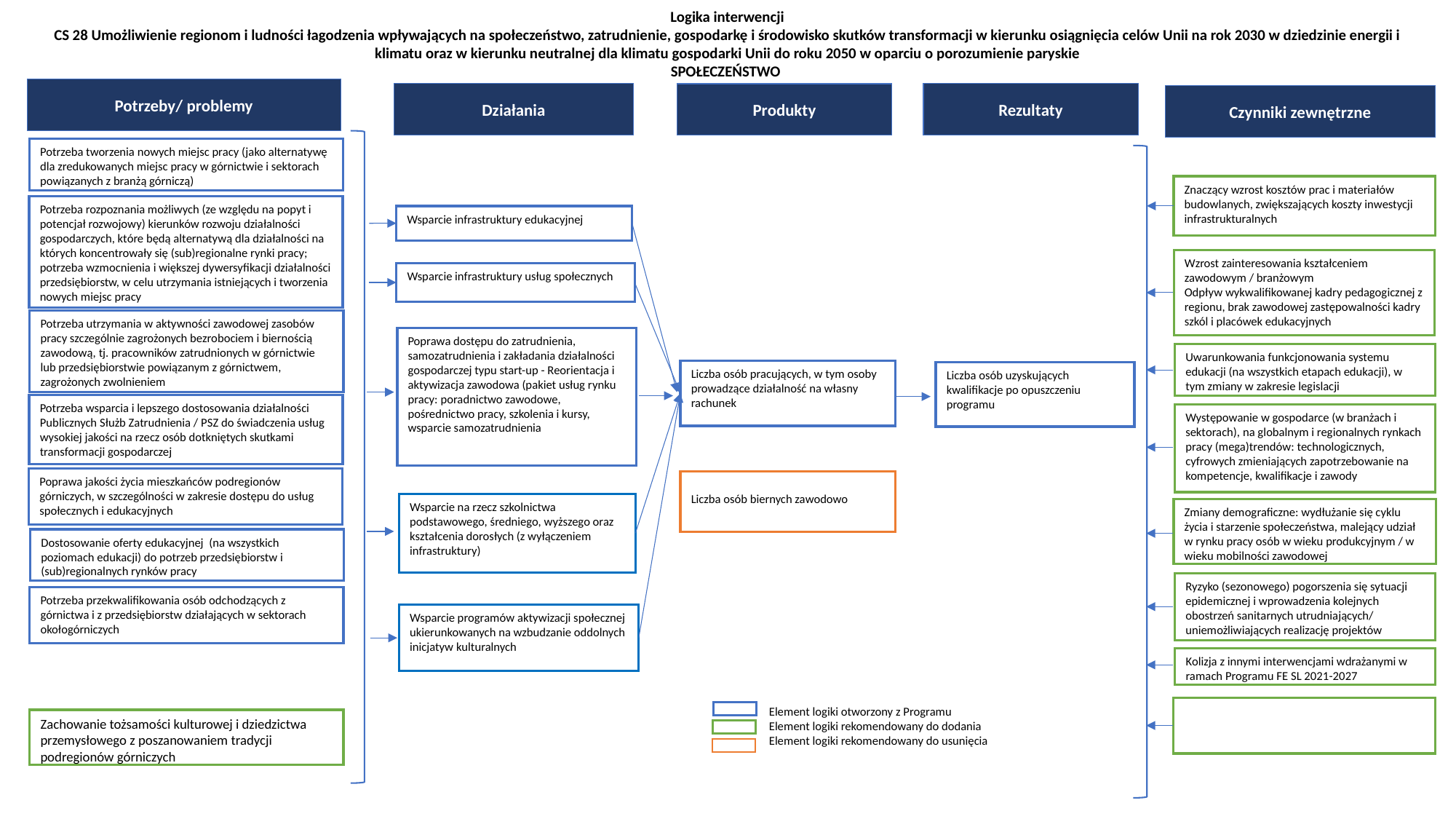

Logika interwencji
CS 28 Umożliwienie regionom i ludności łagodzenia wpływających na społeczeństwo, zatrudnienie, gospodarkę i środowisko skutków transformacji w kierunku osiągnięcia celów Unii na rok 2030 w dziedzinie energii i klimatu oraz w kierunku neutralnej dla klimatu gospodarki Unii do roku 2050 w oparciu o porozumienie paryskie
SPOŁECZEŃSTWO
Potrzeby/ problemy
Działania
Rezultaty
Produkty
Czynniki zewnętrzne

Potrzeba tworzenia nowych miejsc pracy (jako alternatywę dla zredukowanych miejsc pracy w górnictwie i sektorach powiązanych z branżą górniczą)

Znaczący wzrost kosztów prac i materiałów budowlanych, zwiększających koszty inwestycji infrastrukturalnych
Potrzeba rozpoznania możliwych (ze względu na popyt i potencjał rozwojowy) kierunków rozwoju działalności gospodarczych, które będą alternatywą dla działalności na których koncentrowały się (sub)regionalne rynki pracy; potrzeba wzmocnienia i większej dywersyfikacji działalności przedsiębiorstw, w celu utrzymania istniejących i tworzenia nowych miejsc pracy
Wsparcie infrastruktury edukacyjnej
Wzrost zainteresowania kształceniem zawodowym / branżowym
Odpływ wykwalifikowanej kadry pedagogicznej z regionu, brak zawodowej zastępowalności kadry szkól i placówek edukacyjnych
Wsparcie infrastruktury usług społecznych
Potrzeba utrzymania w aktywności zawodowej zasobów pracy szczególnie zagrożonych bezrobociem i biernością zawodową, tj. pracowników zatrudnionych w górnictwie lub przedsiębiorstwie powiązanym z górnictwem, zagrożonych zwolnieniem
Poprawa dostępu do zatrudnienia, samozatrudnienia i zakładania działalności gospodarczej typu start-up - Reorientacja i aktywizacja zawodowa (pakiet usług rynku pracy: poradnictwo zawodowe, pośrednictwo pracy, szkolenia i kursy, wsparcie samozatrudnienia
Uwarunkowania funkcjonowania systemu edukacji (na wszystkich etapach edukacji), w tym zmiany w zakresie legislacji
Liczba osób pracujących, w tym osoby prowadzące działalność na własny rachunek
Liczba osób uzyskujących kwalifikacje po opuszczeniu programu
Potrzeba wsparcia i lepszego dostosowania działalności Publicznych Służb Zatrudnienia / PSZ do świadczenia usług wysokiej jakości na rzecz osób dotkniętych skutkami transformacji gospodarczej
Występowanie w gospodarce (w branżach i sektorach), na globalnym i regionalnych rynkach pracy (mega)trendów: technologicznych, cyfrowych zmieniających zapotrzebowanie na kompetencje, kwalifikacje i zawody
Poprawa jakości życia mieszkańców podregionów górniczych, w szczególności w zakresie dostępu do usług społecznych i edukacyjnych

Liczba osób biernych zawodowo
Wsparcie na rzecz szkolnictwa podstawowego, średniego, wyższego oraz kształcenia dorosłych (z wyłączeniem infrastruktury)
Zmiany demograficzne: wydłużanie się cyklu życia i starzenie społeczeństwa, malejący udział w rynku pracy osób w wieku produkcyjnym / w wieku mobilności zawodowej
Dostosowanie oferty edukacyjnej  (na wszystkich poziomach edukacji) do potrzeb przedsiębiorstw i (sub)regionalnych rynków pracy
Ryzyko (sezonowego) pogorszenia się sytuacji epidemicznej i wprowadzenia kolejnych obostrzeń sanitarnych utrudniających/ uniemożliwiających realizację projektów

Potrzeba przekwalifikowania osób odchodzących z górnictwa i z przedsiębiorstw działających w sektorach okołogórniczych
Wsparcie programów aktywizacji społecznej ukierunkowanych na wzbudzanie oddolnych inicjatyw kulturalnych
Kolizja z innymi interwencjami wdrażanymi w ramach Programu FE SL 2021-2027

Element logiki otworzony z Programu
Element logiki rekomendowany do dodania
Element logiki rekomendowany do usunięcia

Zachowanie tożsamości kulturowej i dziedzictwa przemysłowego z poszanowaniem tradycji podregionów górniczych